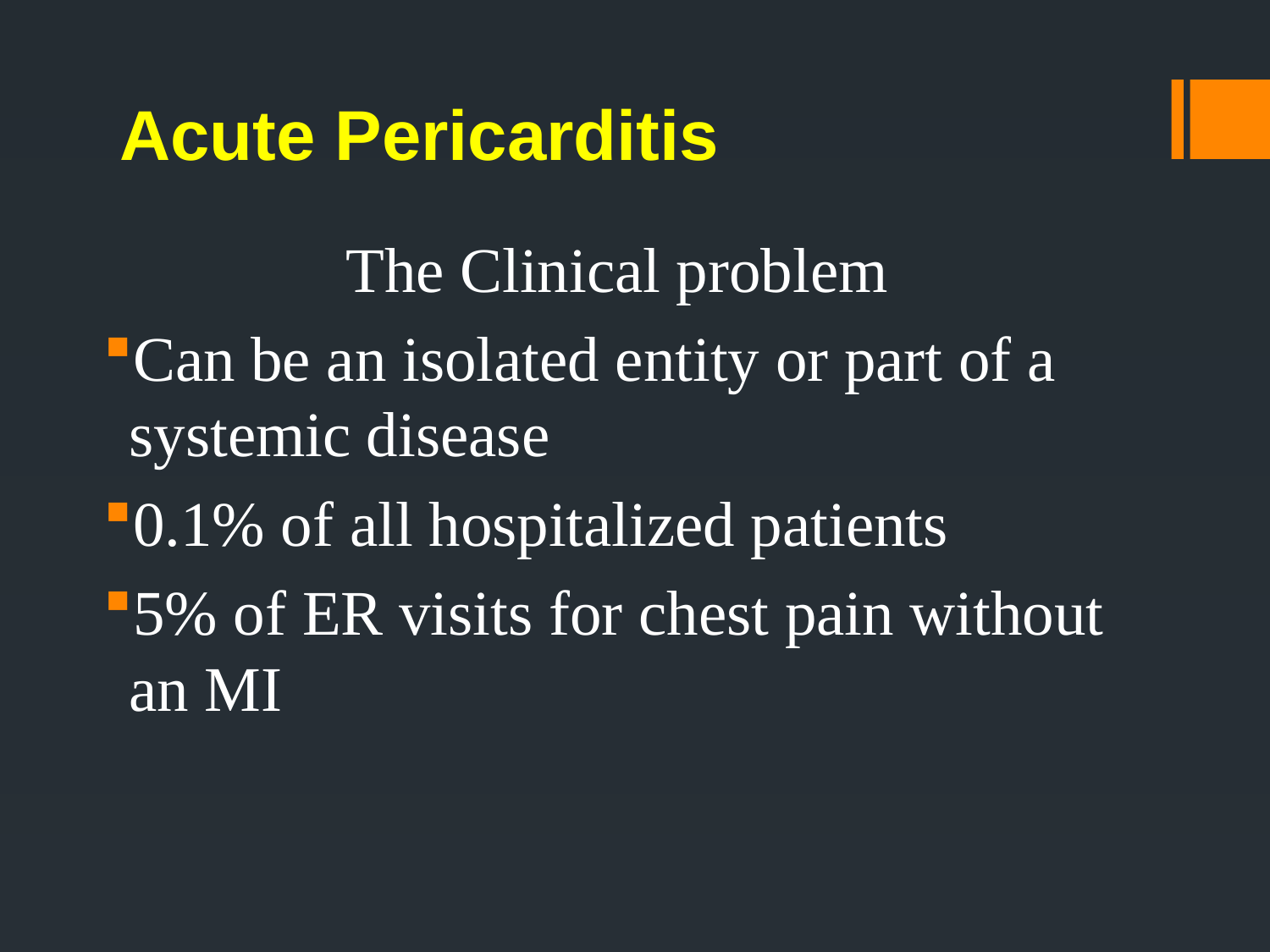

# Acute Pericarditis
The Clinical problem
Can be an isolated entity or part of a systemic disease
0.1% of all hospitalized patients
5% of ER visits for chest pain without an MI